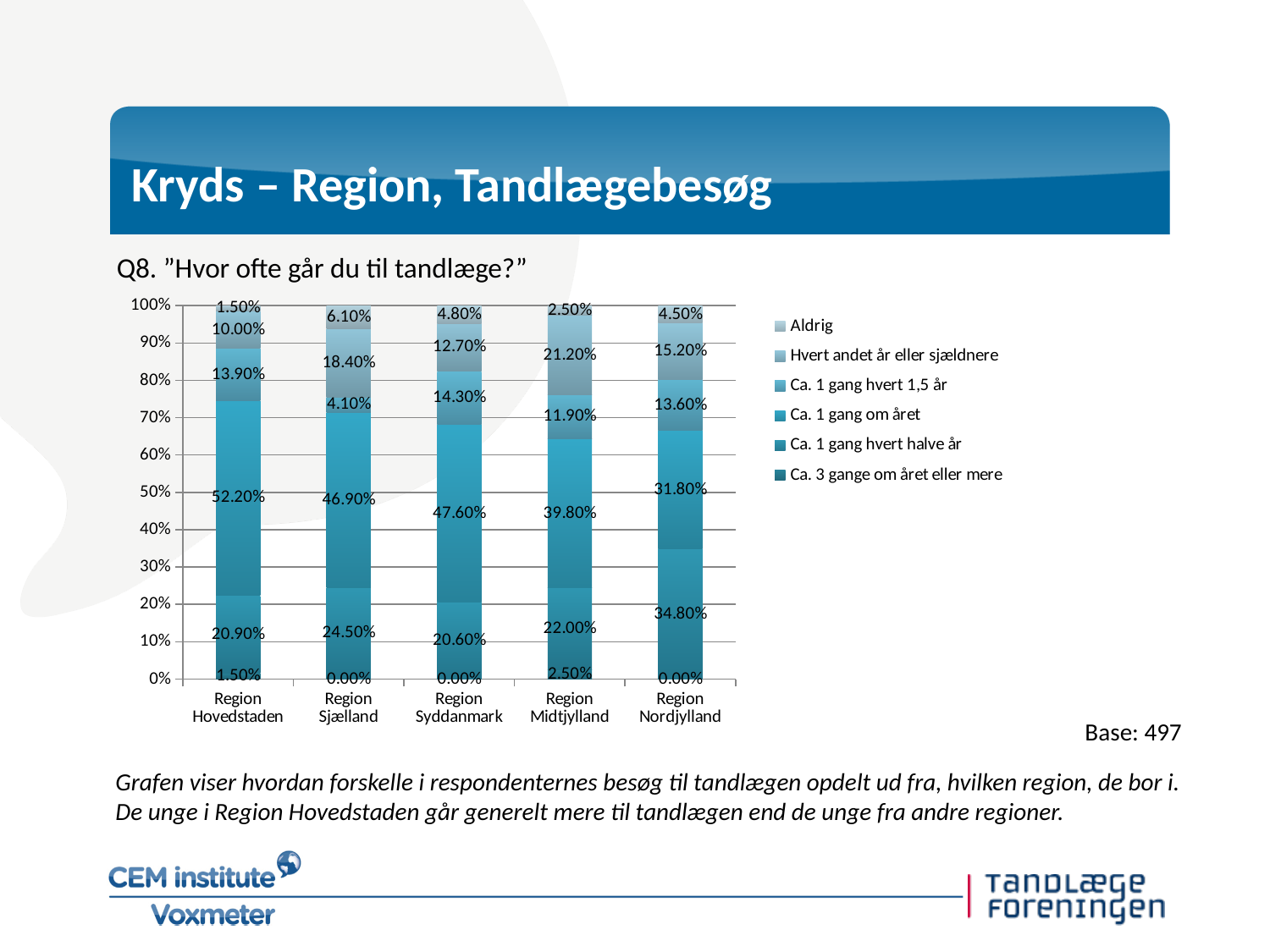

# Kryds – Region, Tandlægebesøg
Q8. ”Hvor ofte går du til tandlæge?”

### Chart

| Category | Ca. 3 gange om året eller mere | Ca. 1 gang hvert halve år | Ca. 1 gang om året | Ca. 1 gang hvert 1,5 år | Hvert andet år eller sjældnere | Aldrig |
|---|---|---|---|---|---|---|
| Region Hovedstaden | 0.015 | 0.209 | 0.522 | 0.139 | 0.1 | 0.015 |
| Region Sjælland | 0.0 | 0.245 | 0.469 | 0.041 | 0.184 | 0.061 |
| Region Syddanmark | 0.0 | 0.206 | 0.476 | 0.143 | 0.127 | 0.048 |
| Region Midtjylland | 0.025 | 0.22 | 0.398 | 0.119 | 0.212 | 0.025 |
| Region Nordjylland | 0.0 | 0.348 | 0.318 | 0.136 | 0.152 | 0.045 |
Base: 497

Grafen viser hvordan forskelle i respondenternes besøg til tandlægen opdelt ud fra, hvilken region, de bor i. De unge i Region Hovedstaden går generelt mere til tandlægen end de unge fra andre regioner.